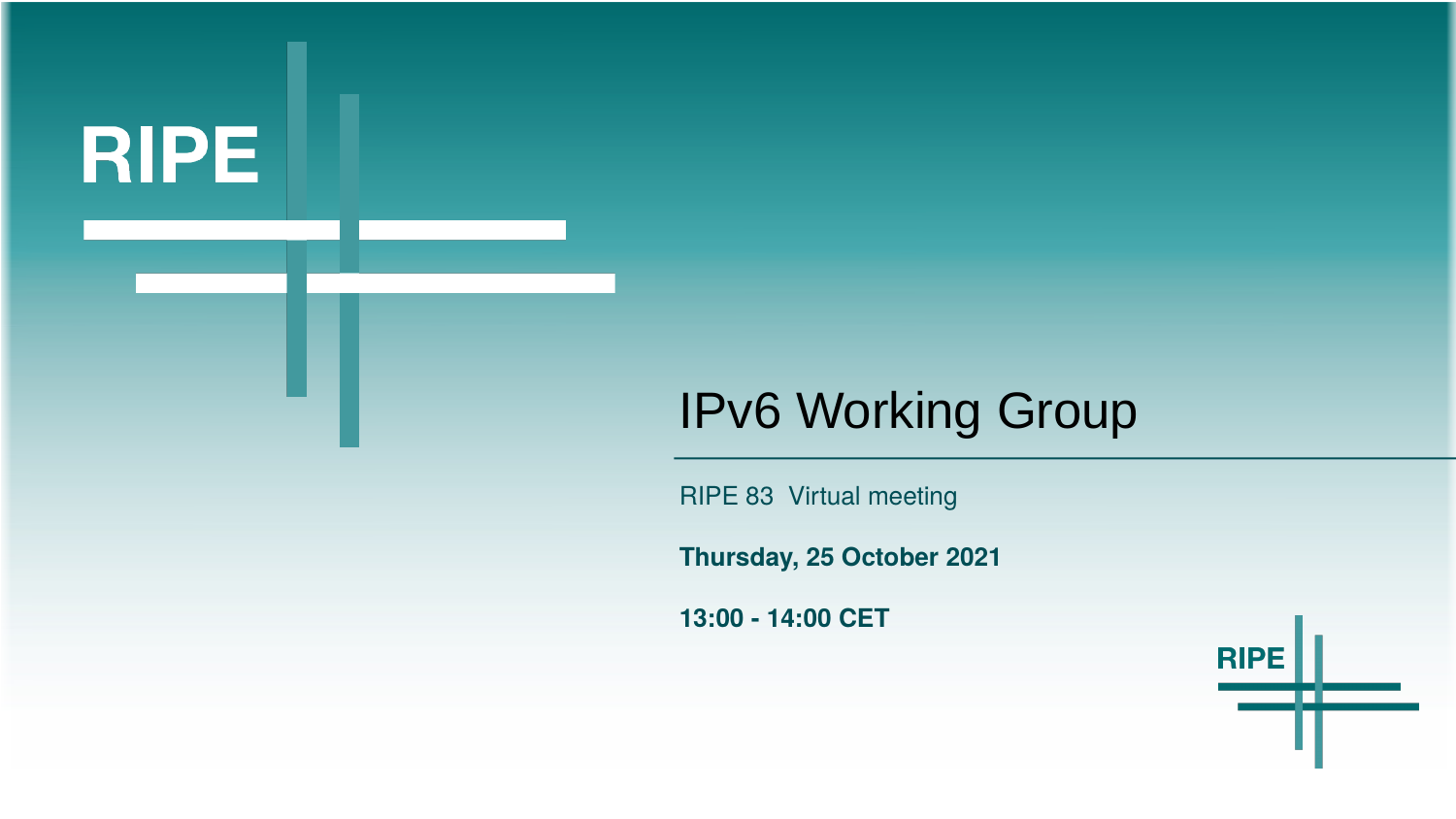

# IPv6 Working Group
RIPE 83  Virtual meeting

Thursday, 25 October 2021

13:00 - 14:00 CET